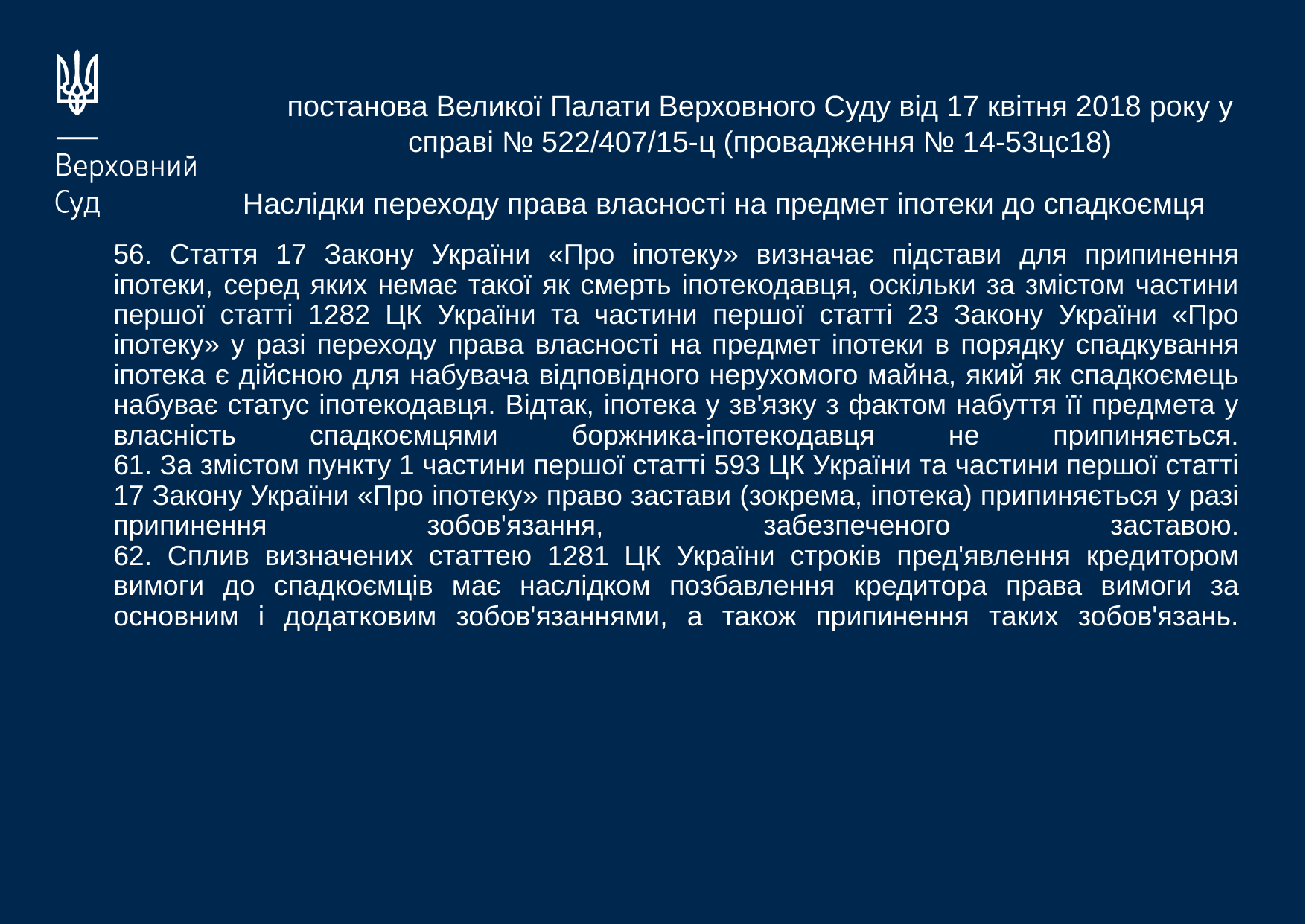

постанова Великої Палати Верховного Суду від 17 квітня 2018 року у справі № 522/407/15-ц (провадження № 14-53цс18)
Наслідки переходу права власності на предмет іпотеки до спадкоємця
# 56. Стаття 17 Закону України «Про іпотеку» визначає підстави для припинення іпотеки, серед яких немає такої як смерть іпотекодавця, оскільки за змістом частини першої статті 1282 ЦК України та частини першої статті 23 Закону України «Про іпотеку» у разі переходу права власності на предмет іпотеки в порядку спадкування іпотека є дійсною для набувача відповідного нерухомого майна, який як спадкоємець набуває статус іпотекодавця. Відтак, іпотека у зв'язку з фактом набуття її предмета у власність спадкоємцями боржника-іпотекодавця не припиняється. 61. За змістом пункту 1 частини першої статті 593 ЦК України та частини першої статті 17 Закону України «Про іпотеку» право застави (зокрема, іпотека) припиняється у разі припинення зобов'язання, забезпеченого заставою. 62. Сплив визначених статтею 1281 ЦК України строків пред'явлення кредитором вимоги до спадкоємців має наслідком позбавлення кредитора права вимоги за основним і додатковим зобов'язаннями, а також припинення таких зобов'язань.